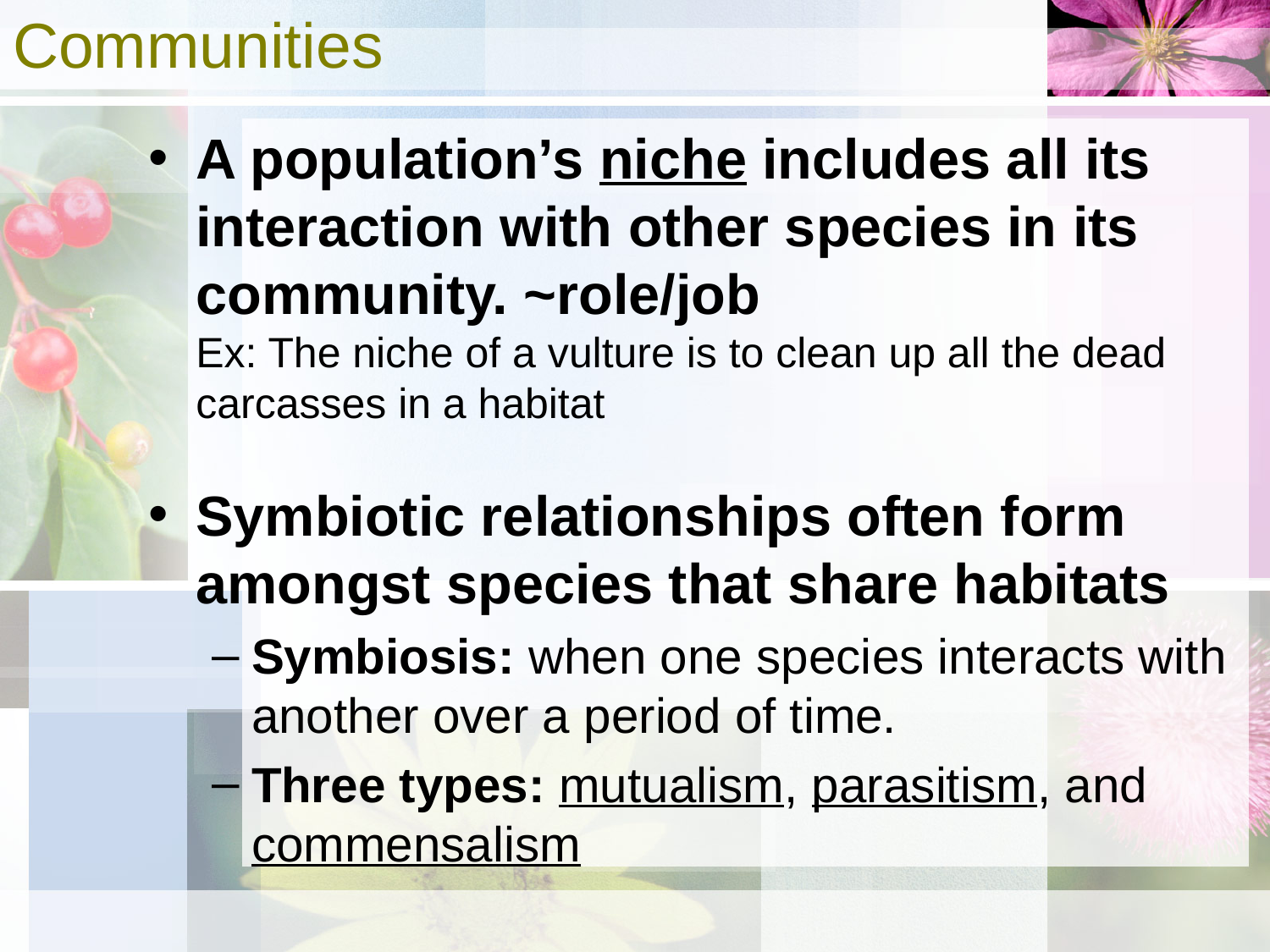

# Communities
A population’s niche includes all its interaction with other species in its community. ~role/job
Ex: The niche of a vulture is to clean up all the dead carcasses in a habitat

Symbiotic relationships often form amongst species that share habitats
Symbiosis: when one species interacts with another over a period of time.
Three types: mutualism, parasitism, and commensalism